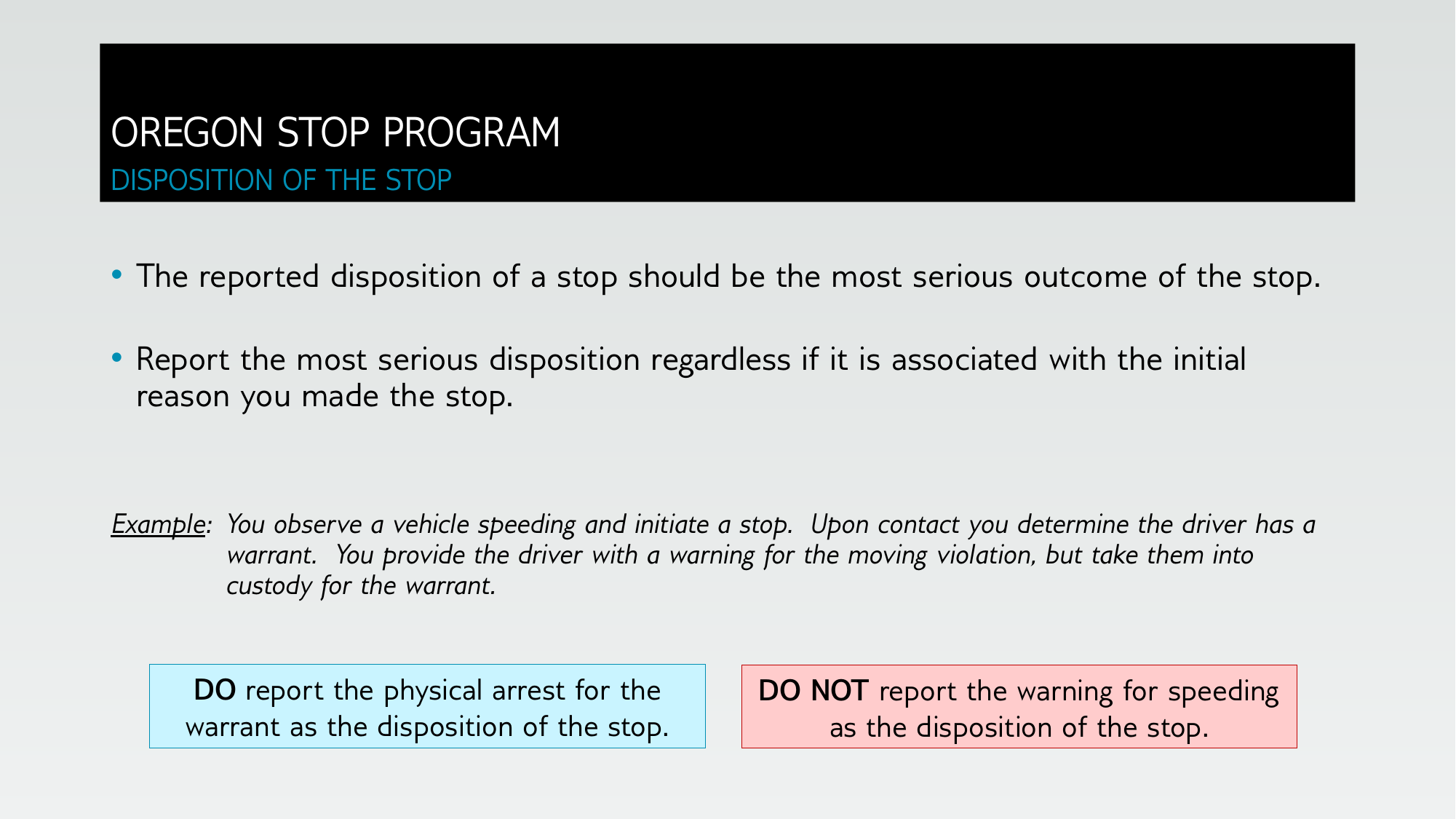

# OREGON STOP PROGRAM DISPOSITION OF THE STOP

The reported disposition of a stop should be the most serious outcome of the stop.

Report the most serious disposition regardless if it is associated with the initial reason you made the stop.

Example: 	You observe a vehicle speeding and initiate a stop.  Upon contact you determine the driver has a warrant.  You provide the driver with a warning for the moving violation, but take them into custody for the warrant.
DO report the physical arrest for the warrant as the disposition of the stop.
DO NOT report the warning for speeding as the disposition of the stop.